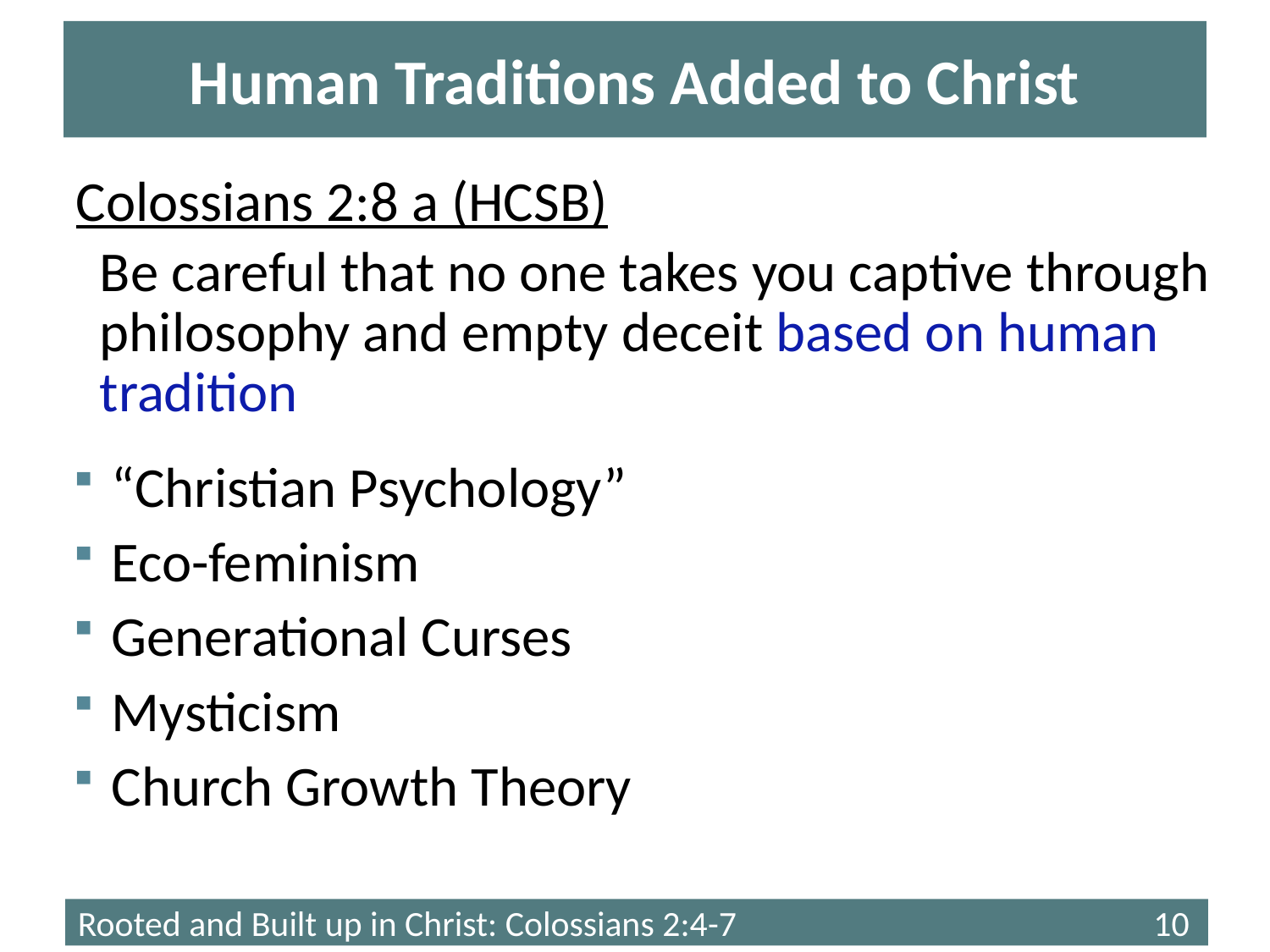

# Human Traditions Added to Christ
Colossians 2:8 a (HCSB)
Be careful that no one takes you captive through philosophy and empty deceit based on human tradition
“Christian Psychology”
Eco-feminism
Generational Curses
Mysticism
Church Growth Theory